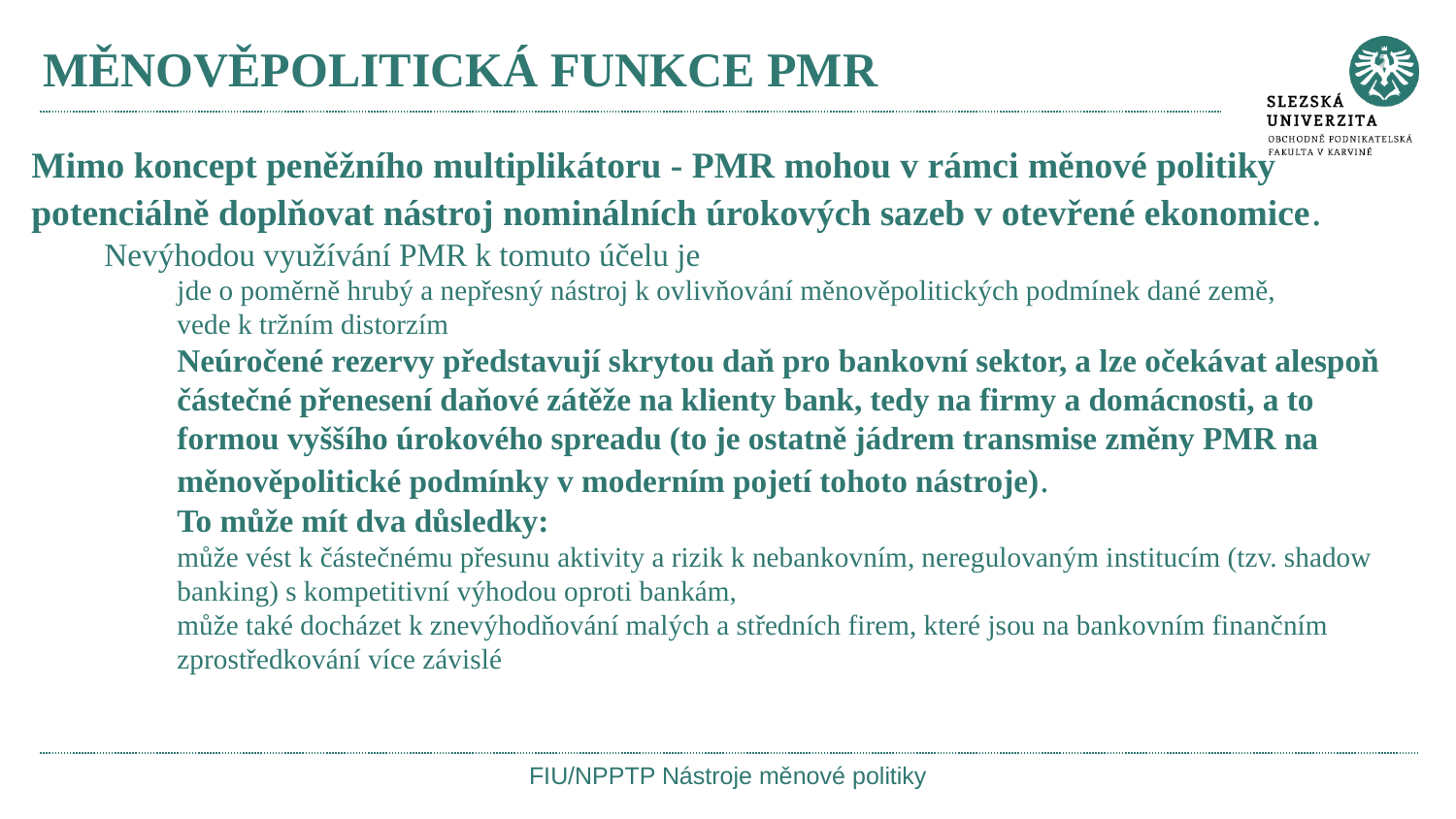

# MĚNOVĚPOLITICKÁ FUNKCE PMR
Mimo koncept peněžního multiplikátoru - PMR mohou v rámci měnové politiky potenciálně doplňovat nástroj nominálních úrokových sazeb v otevřené ekonomice.
Nevýhodou využívání PMR k tomuto účelu je
jde o poměrně hrubý a nepřesný nástroj k ovlivňování měnověpolitických podmínek dané země,
vede k tržním distorzím
Neúročené rezervy představují skrytou daň pro bankovní sektor, a lze očekávat alespoň částečné přenesení daňové zátěže na klienty bank, tedy na firmy a domácnosti, a to formou vyššího úrokového spreadu (to je ostatně jádrem transmise změny PMR na měnověpolitické podmínky v moderním pojetí tohoto nástroje).
To může mít dva důsledky:
může vést k částečnému přesunu aktivity a rizik k nebankovním, neregulovaným institucím (tzv. shadow banking) s kompetitivní výhodou oproti bankám,
může také docházet k znevýhodňování malých a středních firem, které jsou na bankovním finančním zprostředkování více závislé

FIU/NPPTP Nástroje měnové politiky